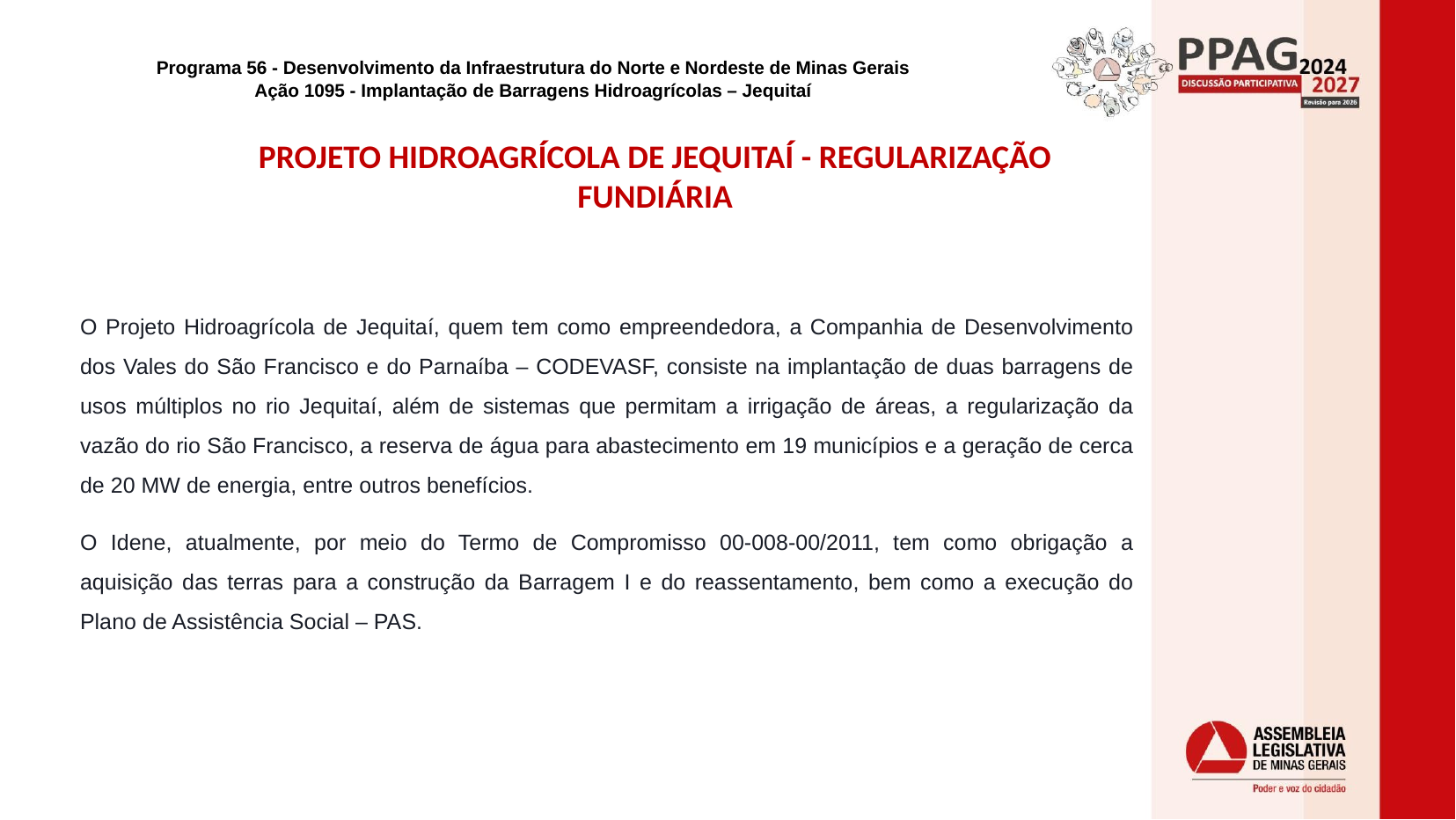

Programa 56 - Desenvolvimento da Infraestrutura do Norte e Nordeste de Minas Gerais
Ação 1095 - Implantação de Barragens Hidroagrícolas – Jequitaí
PROJETO HIDROAGRÍCOLA DE JEQUITAÍ - REGULARIZAÇÃO FUNDIÁRIA
# O Projeto Hidroagrícola de Jequitaí, quem tem como empreendedora, a Companhia de Desenvolvimento dos Vales do São Francisco e do Parnaíba – CODEVASF, consiste na implantação de duas barragens de usos múltiplos no rio Jequitaí, além de sistemas que permitam a irrigação de áreas, a regularização da vazão do rio São Francisco, a reserva de água para abastecimento em 19 municípios e a geração de cerca de 20 MW de energia, entre outros benefícios.
O Idene, atualmente, por meio do Termo de Compromisso 00-008-00/2011, tem como obrigação a aquisição das terras para a construção da Barragem I e do reassentamento, bem como a execução do Plano de Assistência Social – PAS.